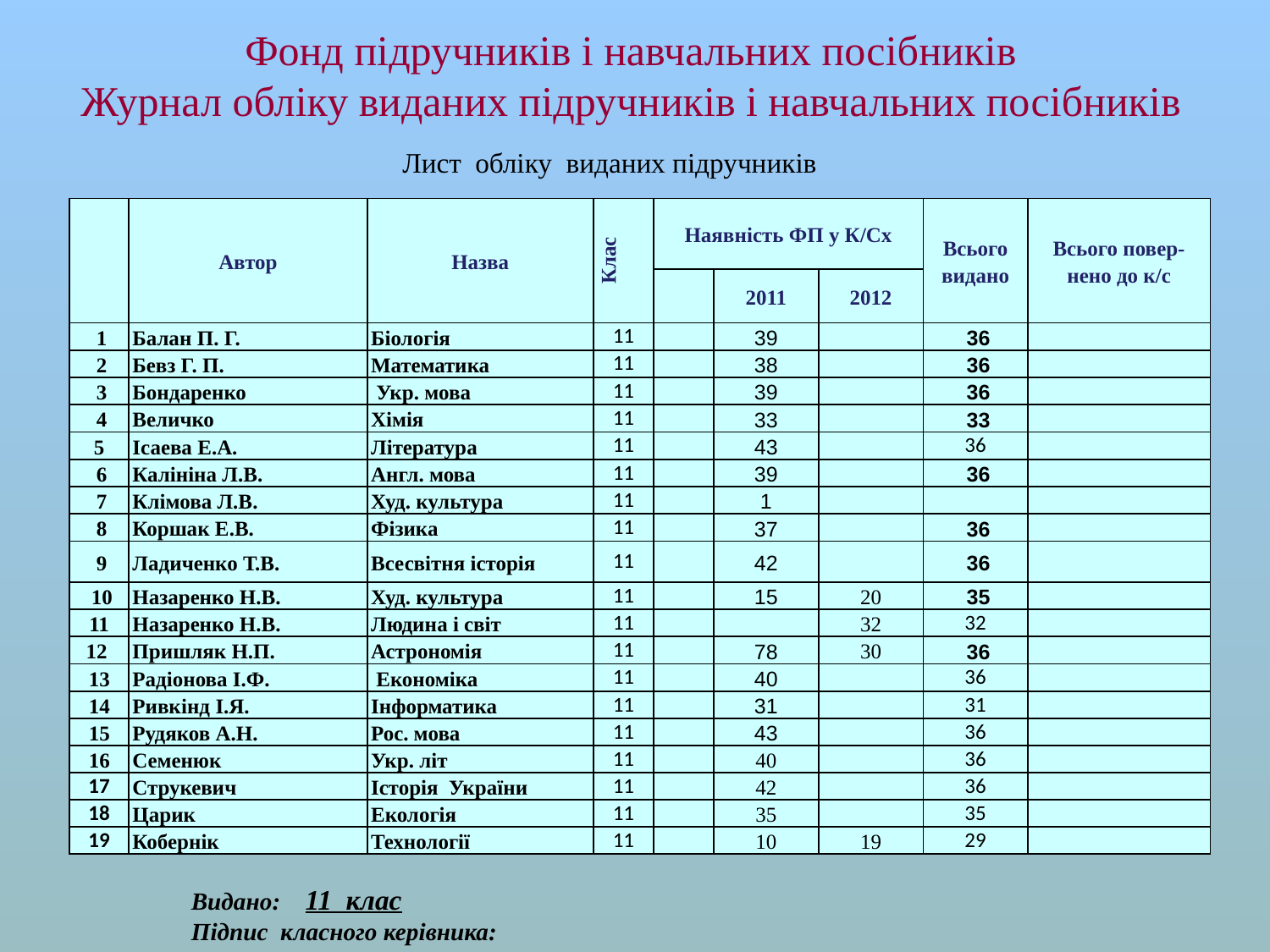

# Фонд підручників і навчальних посібників Журнал обліку виданих підручників і навчальних посібників
Лист  обліку  виданих підручників
|  | Автор | Назва | Клас | Наявність ФП у К/Сх |  |  | Всього видано | Всього повер-нено до к/с |
| --- | --- | --- | --- | --- | --- | --- | --- | --- |
|  |  |  |  |  | 2011 | 2012 |  |  |
| 1 | Балан П. Г. | Біологія | 11 |  | 39 |  | 36 |  |
| 2 | Бевз Г. П. | Математика | 11 |  | 38 |  | 36 |  |
| 3 | Бондаренко | Укр. мова | 11 |  | 39 |  | 36 |  |
| 4 | Величко | Хімія | 11 |  | 33 |  | 33 |  |
| 5 | Ісаева Е.А. | Література | 11 |  | 43 |  | 36 |  |
| 6 | Калініна Л.В. | Англ. мова | 11 |  | 39 |  | 36 |  |
| 7 | Клімова Л.В. | Худ. культура | 11 |  | 1 |  |  |  |
| 8 | Коршак Е.В. | Фізика | 11 |  | 37 |  | 36 |  |
| 9 | Ладиченко Т.В. | Всесвітня історія | 11 |  | 42 |  | 36 |  |
| 10 | Назаренко Н.В. | Худ. культура | 11 |  | 15 | 20 | 35 |  |
| 11 | Назаренко Н.В. | Людина і світ | 11 |  |  | 32 | 32 |  |
| 12 | Пришляк Н.П. | Астрономія | 11 |  | 78 | 30 | 36 |  |
| 13 | Радіонова І.Ф. | Економіка | 11 |  | 40 |  | 36 |  |
| 14 | Ривкінд І.Я. | Інформатика | 11 |  | 31 |  | 31 |  |
| 15 | Рудяков А.Н. | Рос. мова | 11 |  | 43 |  | 36 |  |
| 16 | Семенюк | Укр. літ | 11 |  | 40 |  | 36 |  |
| 17 | Струкевич | Історія України | 11 |  | 42 |  | 36 |  |
| 18 | Царик | Екологія | 11 |  | 35 |  | 35 |  |
| 19 | Кобернік | Технології | 11 |  | 10 | 19 | 29 |  |
Видано:    11  клас
Підпис  класного керівника: